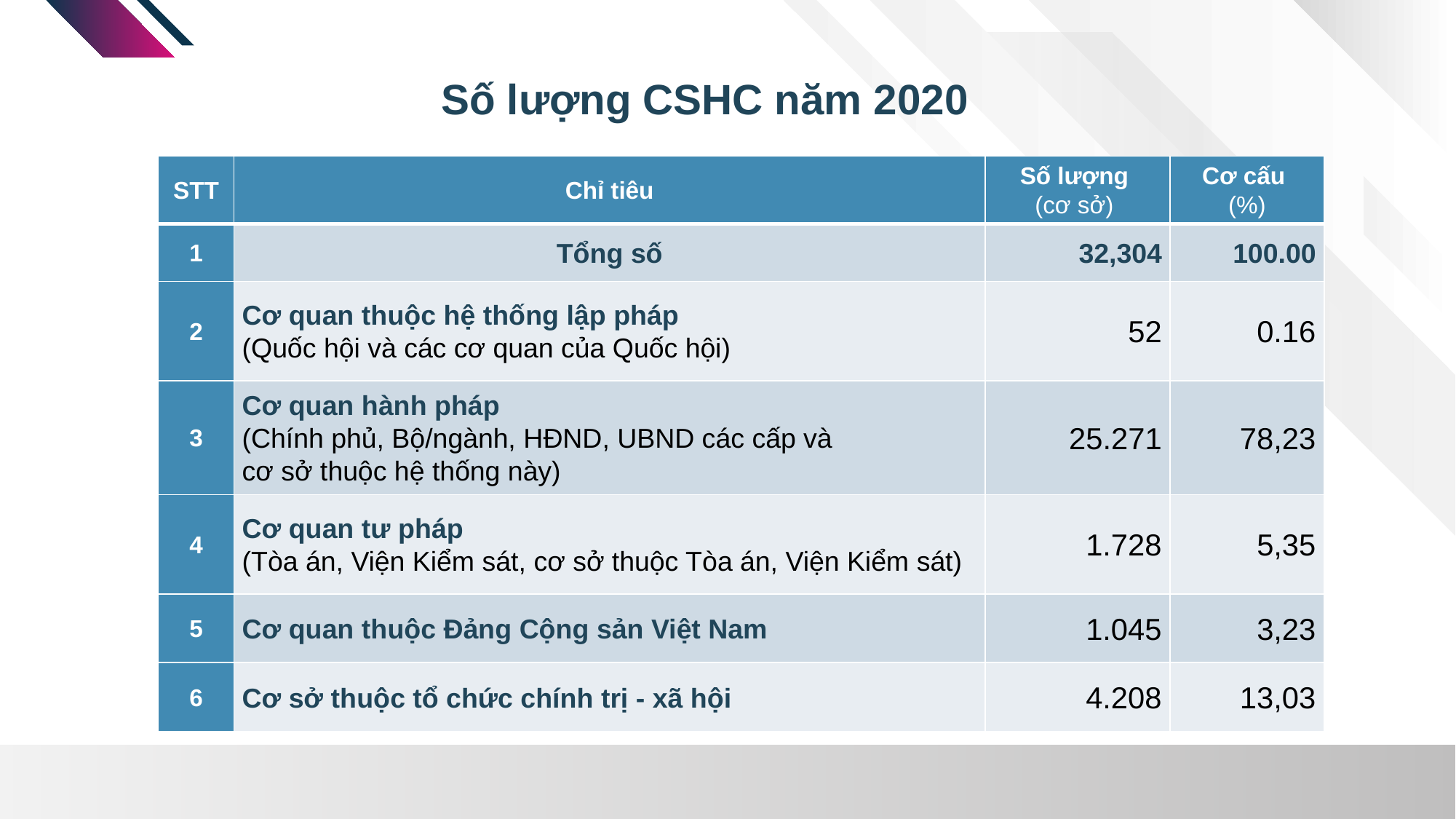

Số lượng CSHC năm 2020
| STT | Chỉ tiêu | Số lượng (cơ sở) | Cơ cấu (%) |
| --- | --- | --- | --- |
| 1 | Tổng số | 32,304 | 100.00 |
| 2 | Cơ quan thuộc hệ thống lập pháp (Quốc hội và các cơ quan của Quốc hội) | 52 | 0.16 |
| 3 | Cơ quan hành pháp (Chính phủ, Bộ/ngành, HĐND, UBND các cấp và cơ sở thuộc hệ thống này) | 25.271 | 78,23 |
| 4 | Cơ quan tư pháp (Tòa án, Viện Kiểm sát, cơ sở thuộc Tòa án, Viện Kiểm sát) | 1.728 | 5,35 |
| 5 | Cơ quan thuộc Đảng Cộng sản Việt Nam | 1.045 | 3,23 |
| 6 | Cơ sở thuộc tổ chức chính trị - xã hội | 4.208 | 13,03 |